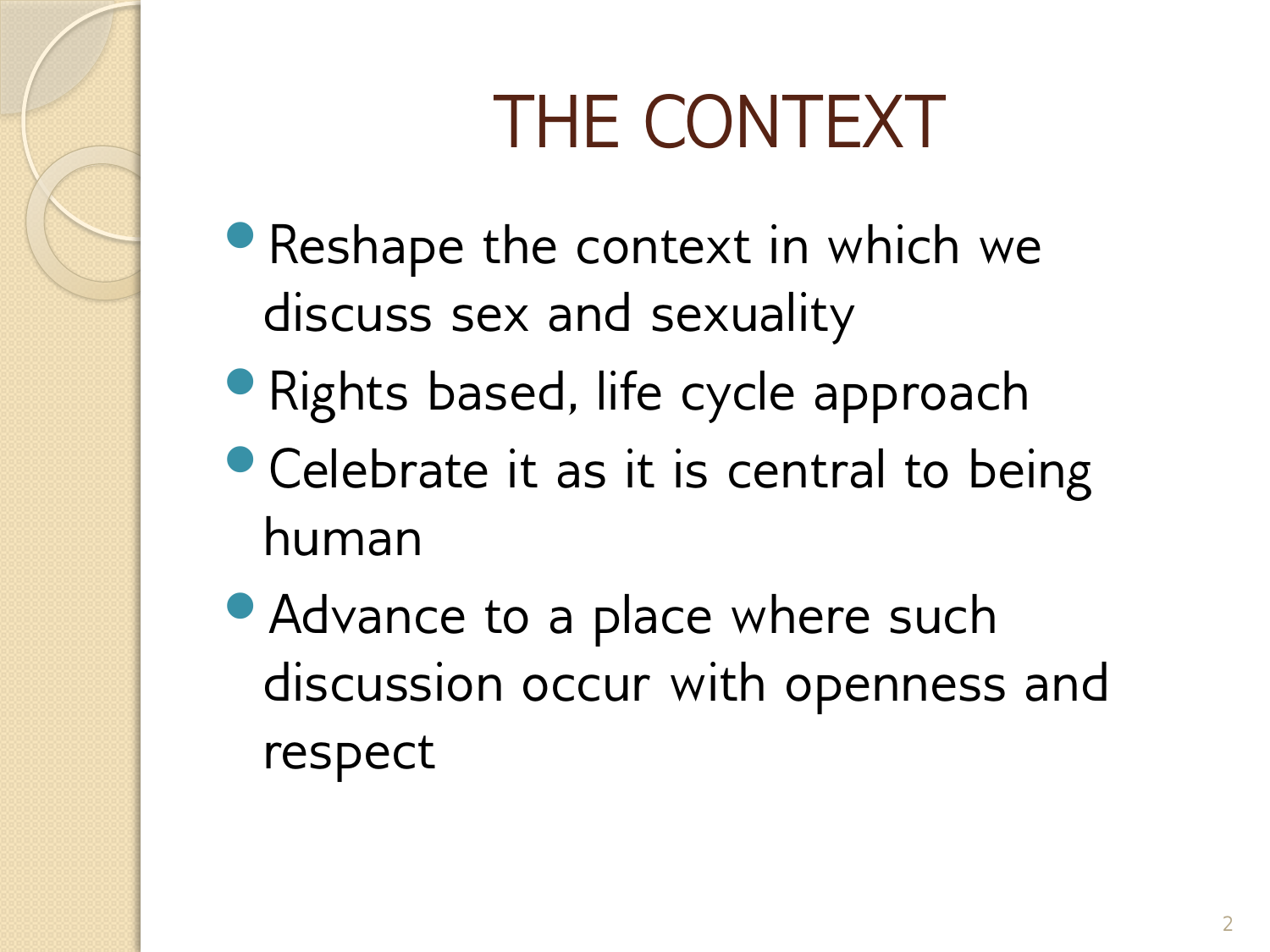

# THE CONTEXT
Reshape the context in which we discuss sex and sexuality
Rights based, life cycle approach
Celebrate it as it is central to being human
Advance to a place where such discussion occur with openness and respect

2